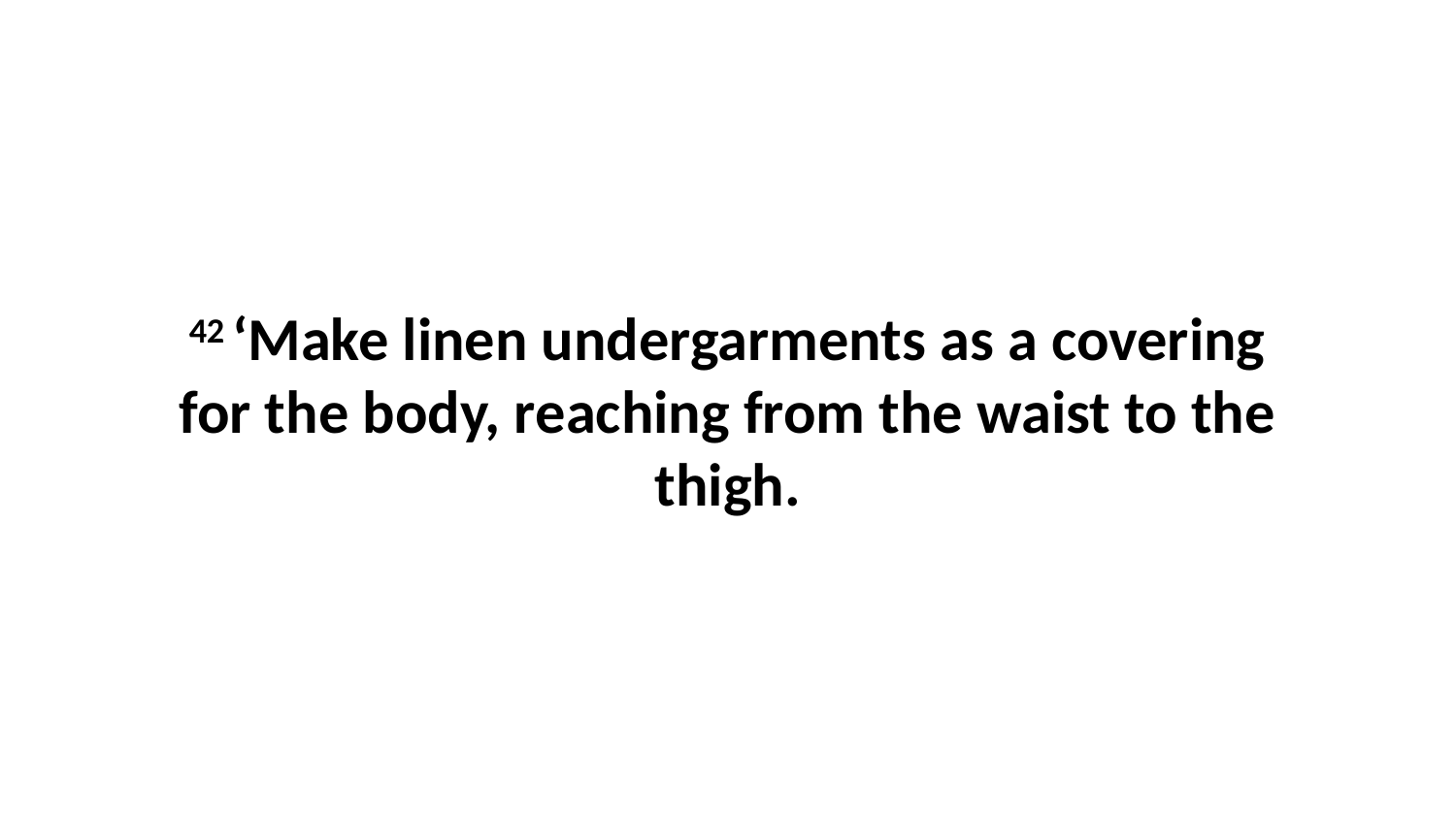

42 ‘Make linen undergarments as a covering for the body, reaching from the waist to the thigh.